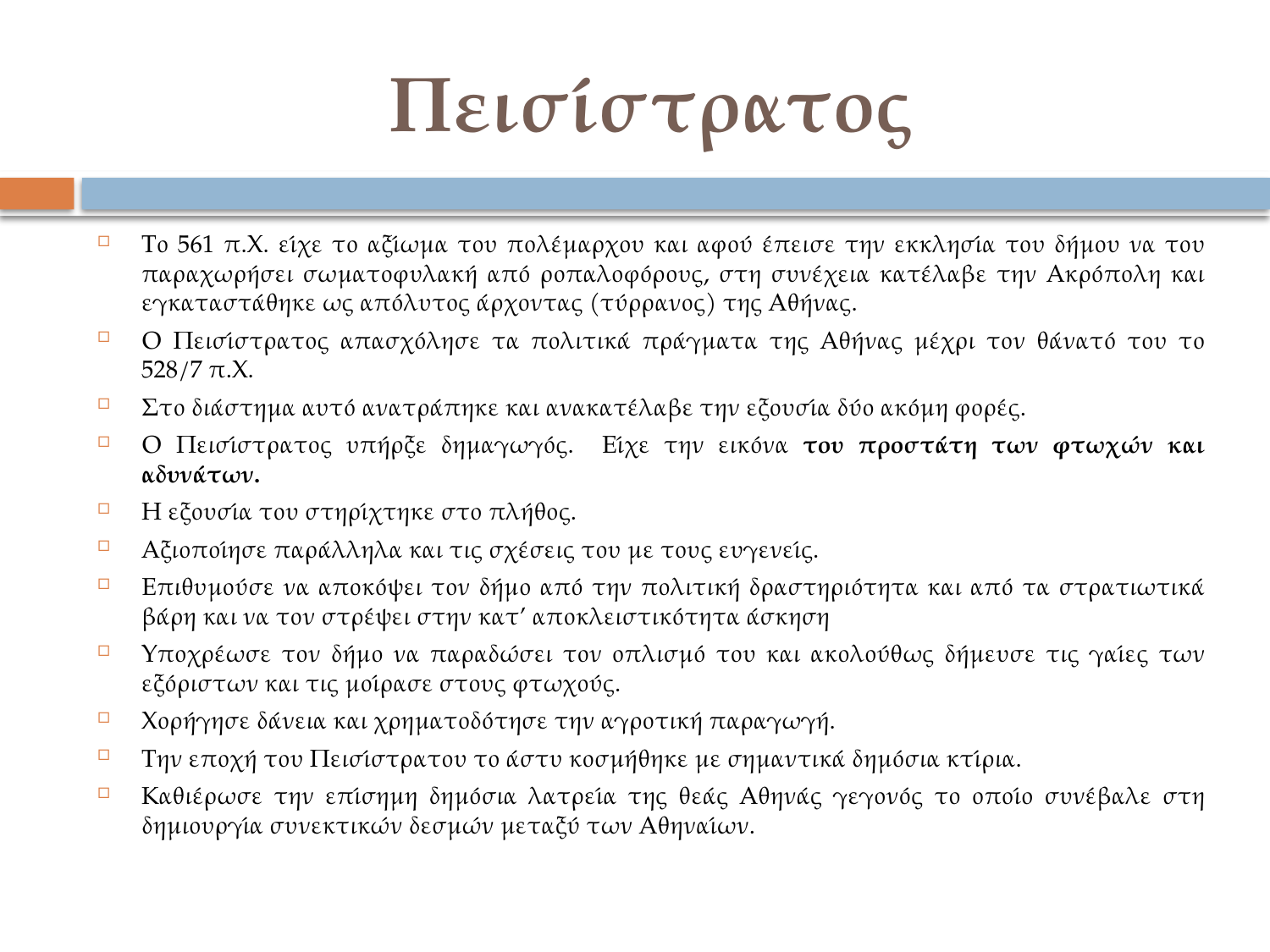

# Πεισίστρατος
Το 561 π.Χ. είχε το αξίωμα του πολέμαρχου και αφού έπεισε την εκκλησία του δήμου να του παραχωρήσει σωματοφυλακή από ροπαλοφόρους, στη συνέχεια κατέλαβε την Ακρόπολη και εγκαταστάθηκε ως απόλυτος άρχοντας (τύρρανος) της Αθήνας.
Ο Πεισίστρατος απασχόλησε τα πολιτικά πράγματα της Αθήνας μέχρι τον θάνατό του το 528/7 π.Χ.
Στο διάστημα αυτό ανατράπηκε και ανακατέλαβε την εξουσία δύο ακόμη φορές.
Ο Πεισίστρατος υπήρξε δημαγωγός.  Είχε την εικόνα του προστάτη των φτωχών και αδυνάτων.
Η εξουσία του στηρίχτηκε στο πλήθος.
Αξιοποίησε παράλληλα και τις σχέσεις του με τους ευγενείς.
Επιθυμούσε να αποκόψει τον δήμο από την πολιτική δραστηριότητα και από τα στρατιωτικά βάρη και να τον στρέψει στην κατ’ αποκλειστικότητα άσκηση
Υποχρέωσε τον δήμο να παραδώσει τον οπλισμό του και ακολούθως δήμευσε τις γαίες των εξόριστων και τις μοίρασε στους φτωχούς.
Χορήγησε δάνεια και χρηματοδότησε την αγροτική παραγωγή.
Την εποχή του Πεισίστρατου το άστυ κοσμήθηκε με σημαντικά δημόσια κτίρια.
Καθιέρωσε την επίσημη δημόσια λατρεία της θεάς Αθηνάς γεγονός το οποίο συνέβαλε στη δημιουργία συνεκτικών δεσμών μεταξύ των Αθηναίων.